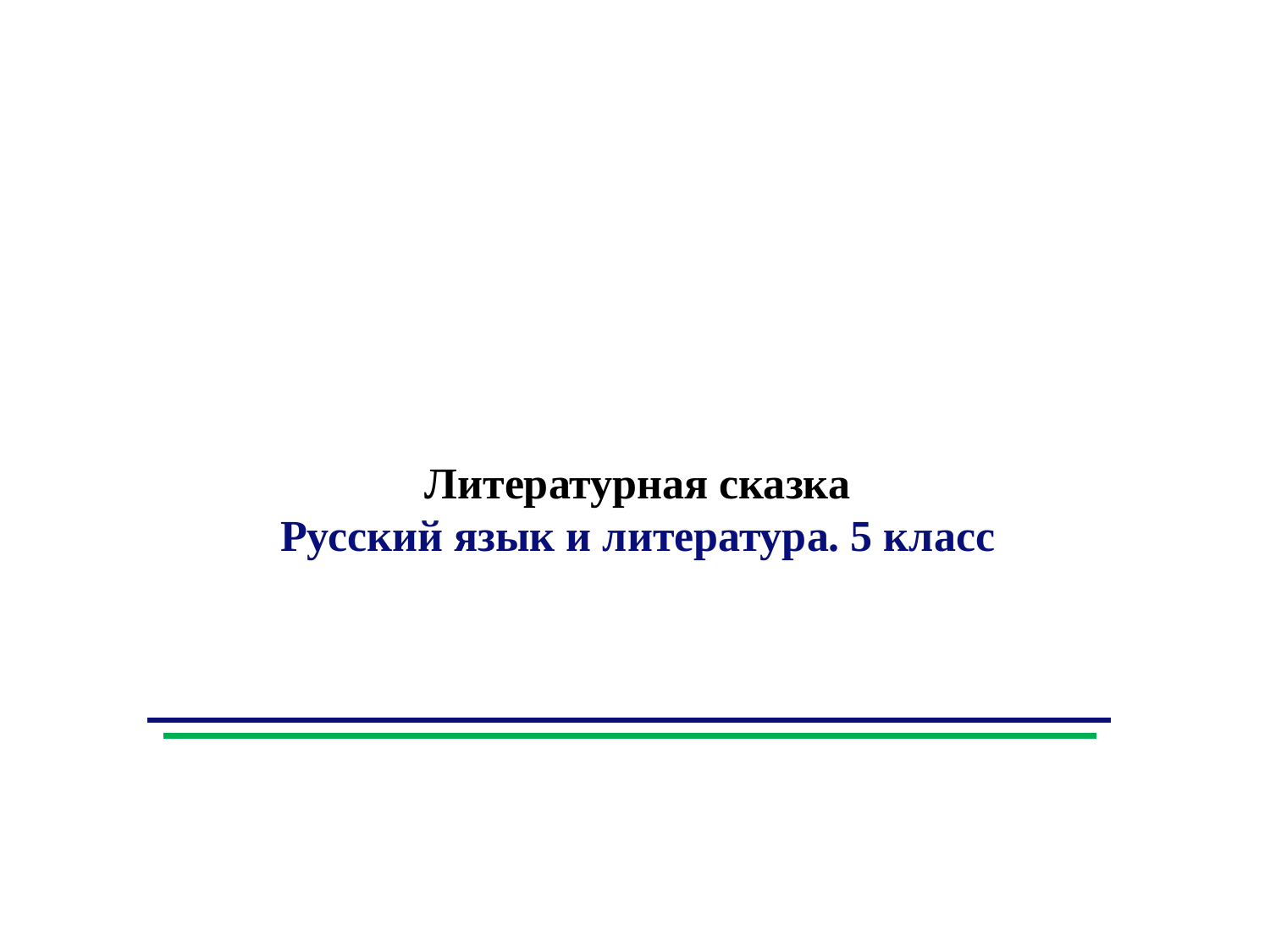

Литературная сказка
Русский язык и литература. 5 класс